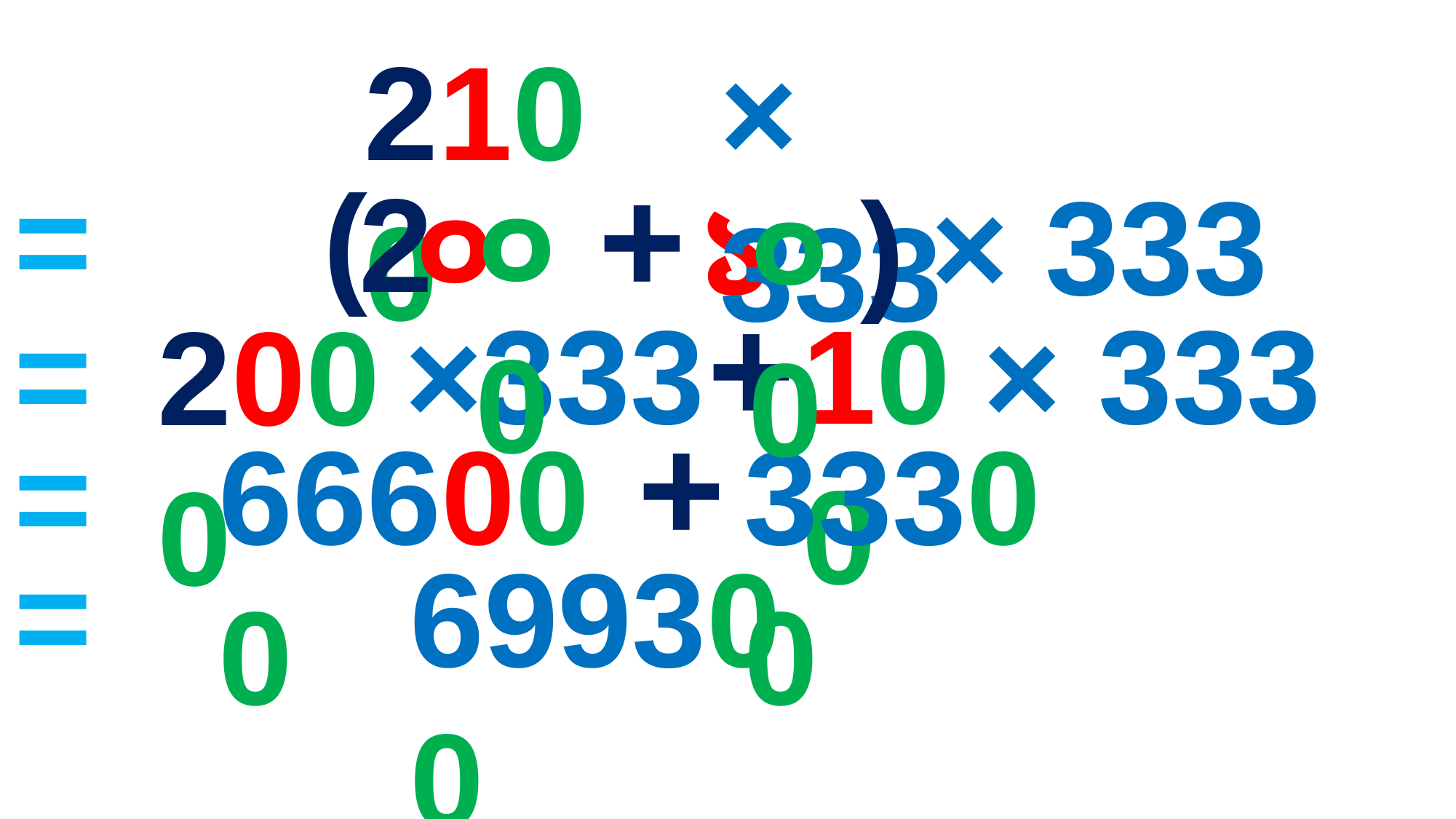

2100
×  333
+
=
(
2
০0
০
× 333
১
০0
)
+
=
100
× 333
×333
2000
+
33300
666000
=
=
699300